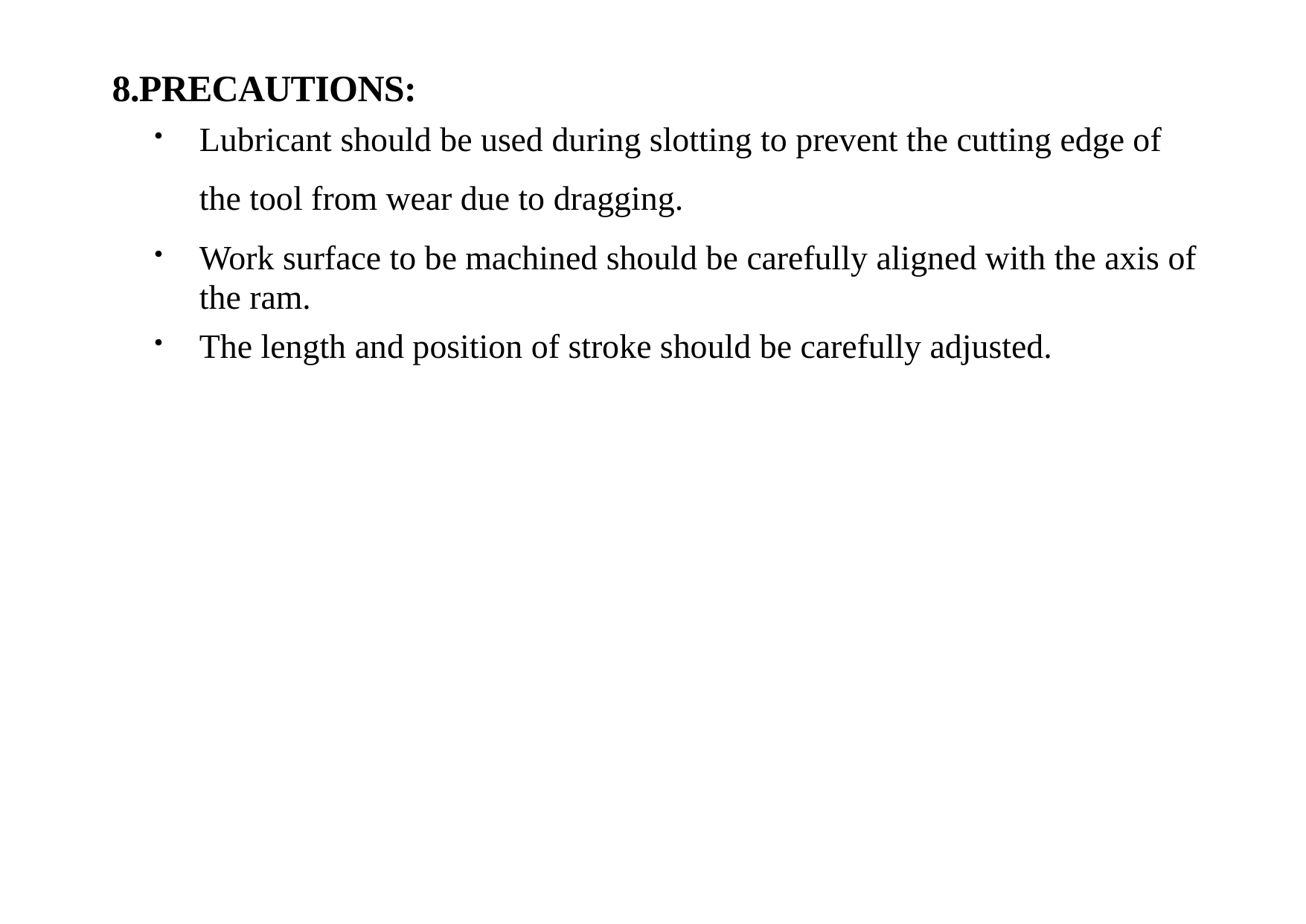

# 8.PRECAUTIONS:
Lubricant should be used during slotting to prevent the cutting edge of the tool from wear due to dragging.
Work surface to be machined should be carefully aligned with the axis of the ram.
The length and position of stroke should be carefully adjusted.